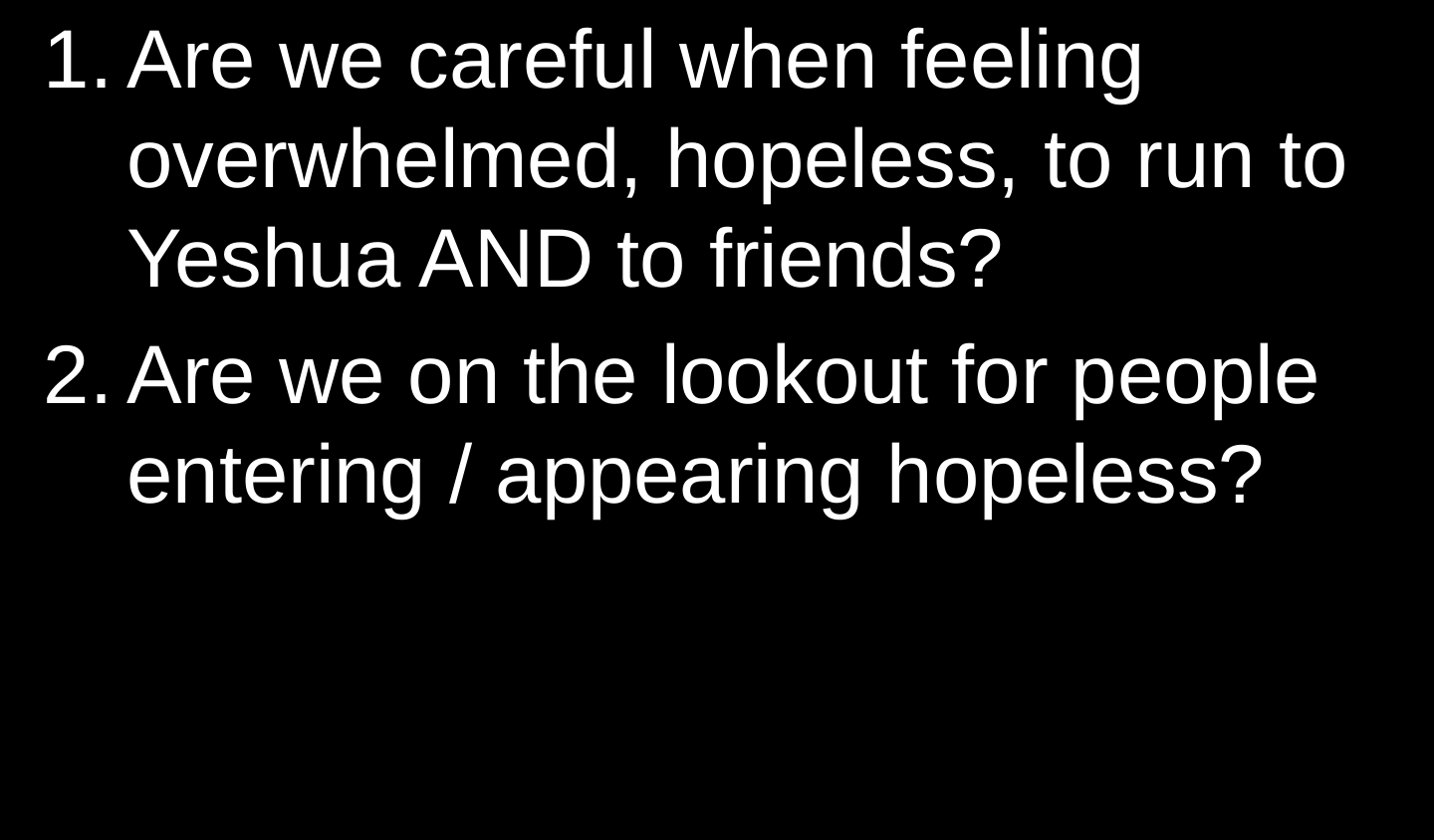

Are we careful when feeling overwhelmed, hopeless, to run to Yeshua AND to friends?
Are we on the lookout for people entering / appearing hopeless?